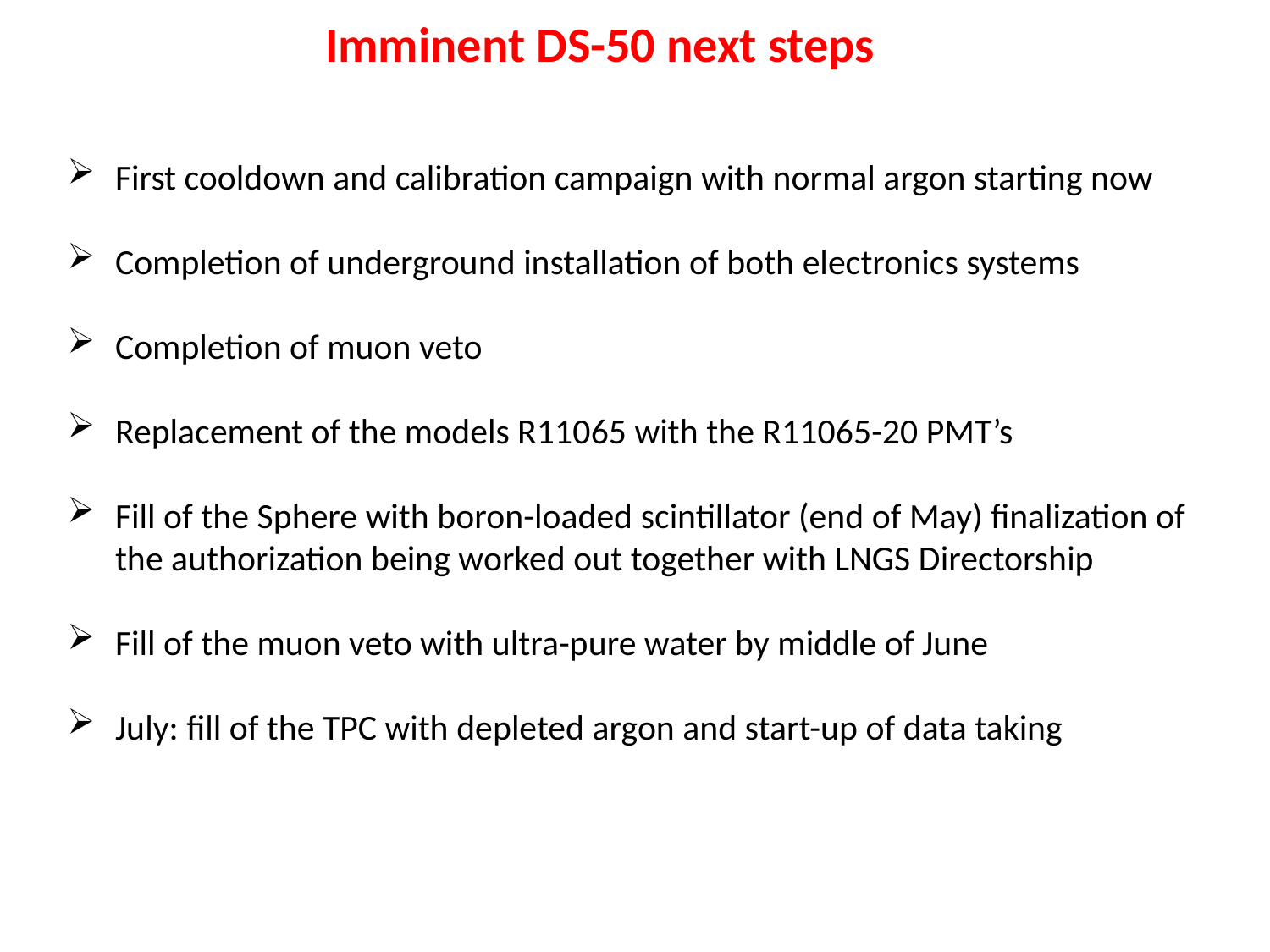

Imminent DS-50 next steps
First cooldown and calibration campaign with normal argon starting now

Completion of underground installation of both electronics systems

Completion of muon veto

Replacement of the models R11065 with the R11065-20 PMT’s

Fill of the Sphere with boron-loaded scintillator (end of May) finalization of the authorization being worked out together with LNGS Directorship

Fill of the muon veto with ultra-pure water by middle of June

July: fill of the TPC with depleted argon and start-up of data taking